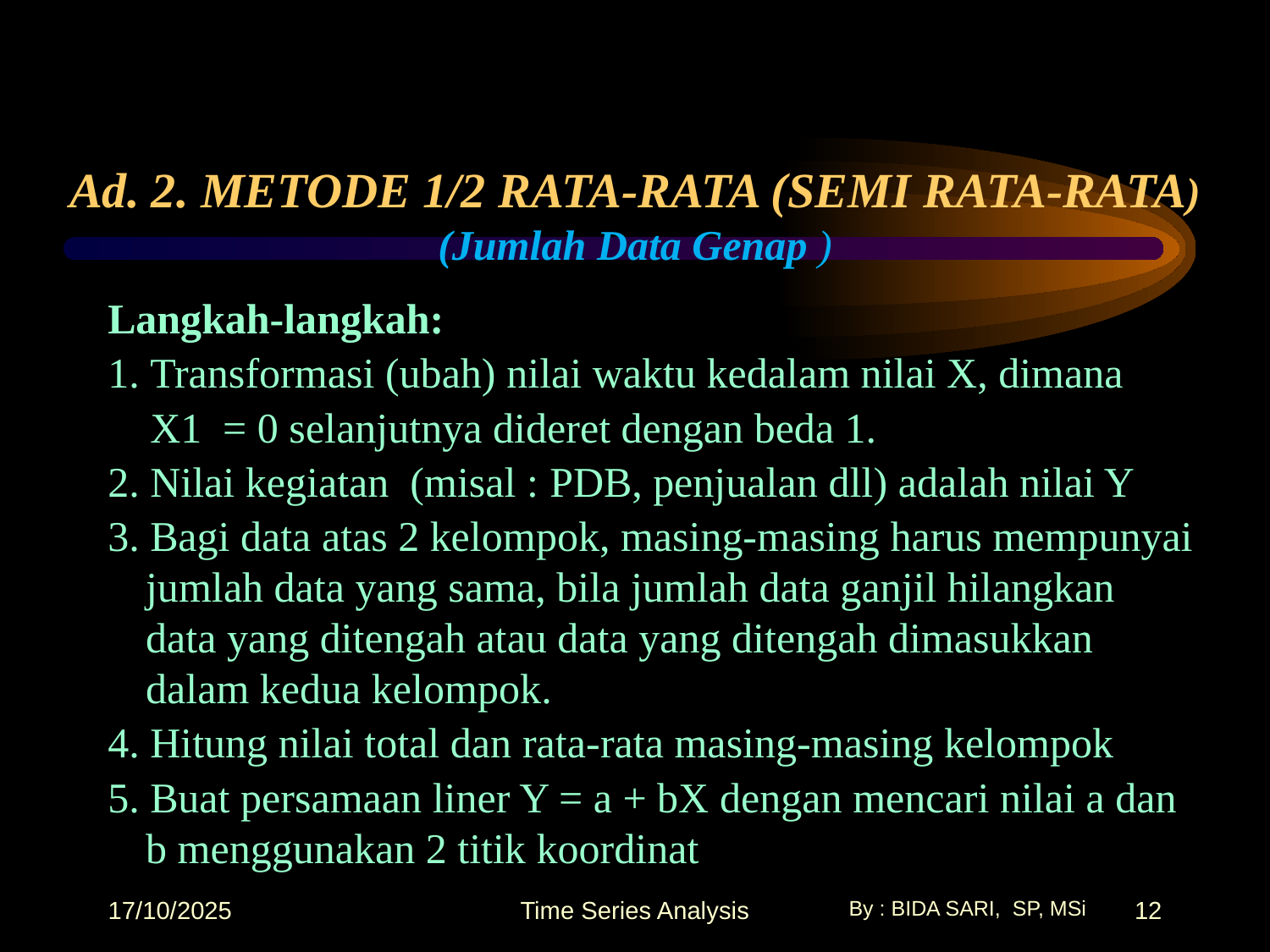

# Ad. 2. METODE 1/2 RATA-RATA (SEMI RATA-RATA) (Jumlah Data Genap )
Langkah-langkah:
1. Transformasi (ubah) nilai waktu kedalam nilai X, dimana
    X1  = 0 selanjutnya dideret dengan beda 1.
2. Nilai kegiatan  (misal : PDB, penjualan dll) adalah nilai Y
3. Bagi data atas 2 kelompok, masing-masing harus mempunyai jumlah data yang sama, bila jumlah data ganjil hilangkan data yang ditengah atau data yang ditengah dimasukkan dalam kedua kelompok.
4. Hitung nilai total dan rata-rata masing-masing kelompok
5. Buat persamaan liner Y = a + bX dengan mencari nilai a dan b menggunakan 2 titik koordinat
17/10/2025
Time Series Analysis
12
By : BIDA SARI,  SP, MSi